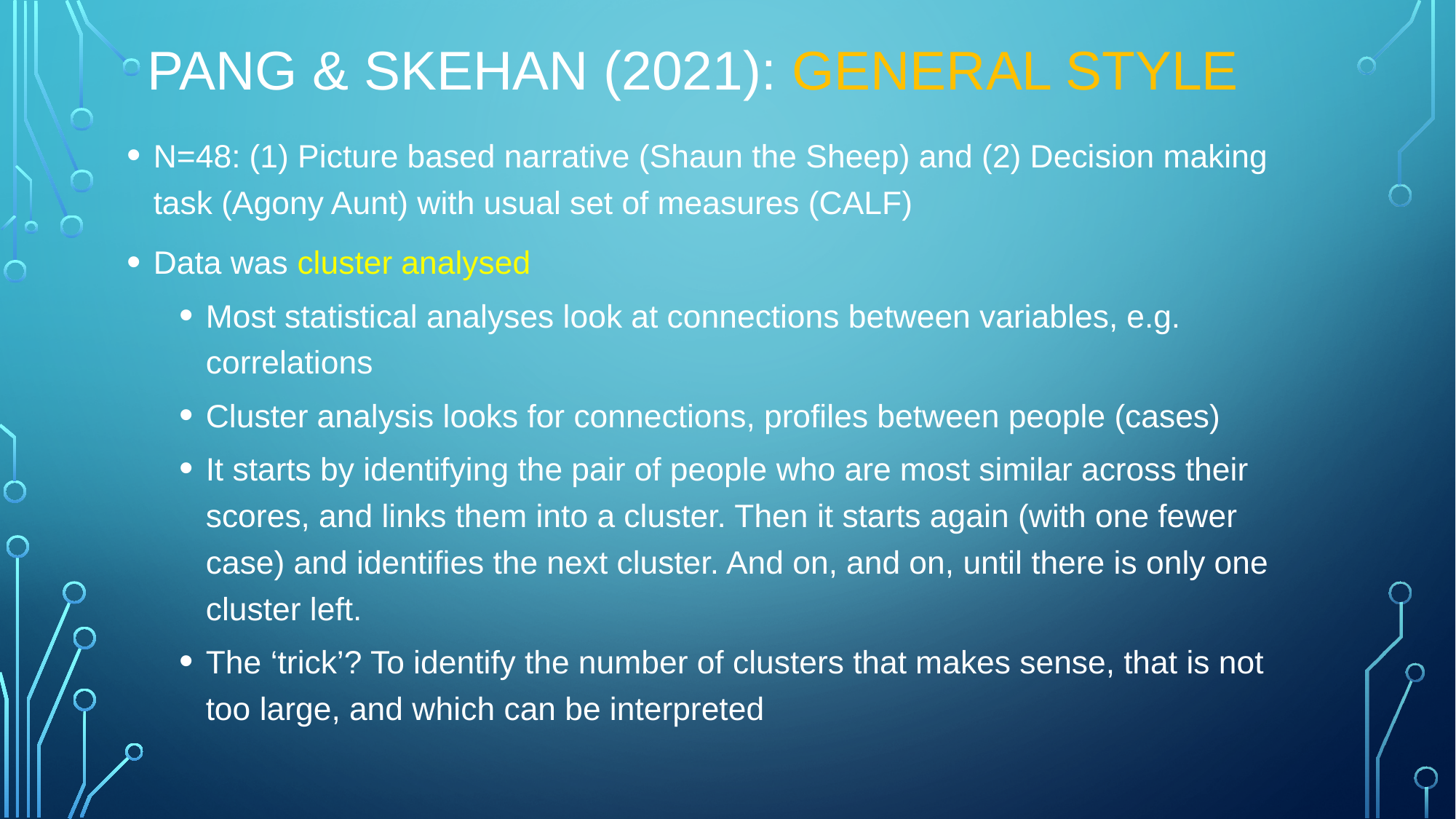

# Pang & Skehan (2021): General Style
N=48: (1) Picture based narrative (Shaun the Sheep) and (2) Decision making task (Agony Aunt) with usual set of measures (CALF)
Data was cluster analysed
Most statistical analyses look at connections between variables, e.g. correlations
Cluster analysis looks for connections, profiles between people (cases)
It starts by identifying the pair of people who are most similar across their scores, and links them into a cluster. Then it starts again (with one fewer case) and identifies the next cluster. And on, and on, until there is only one cluster left.
The ‘trick’? To identify the number of clusters that makes sense, that is not too large, and which can be interpreted